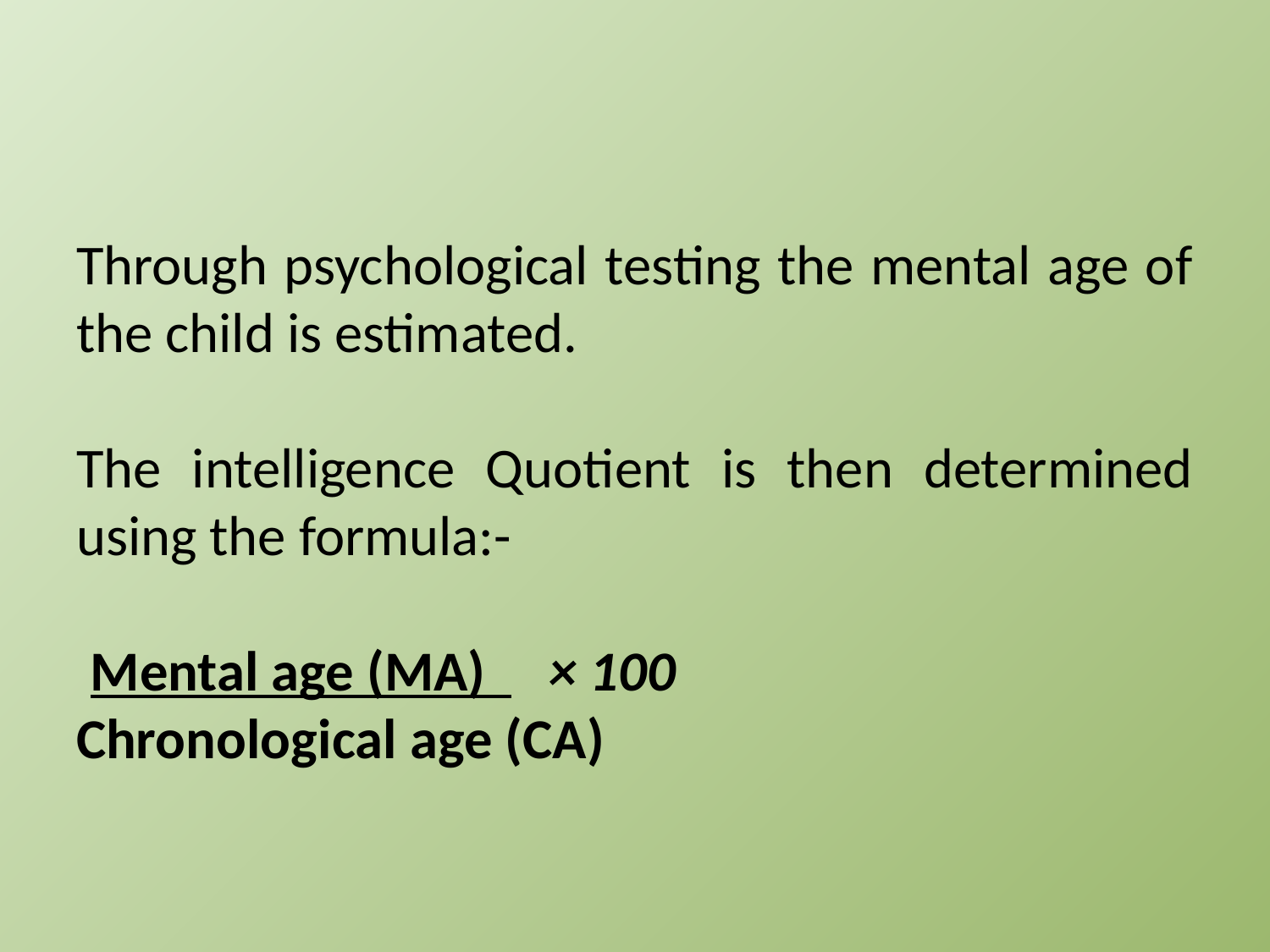

Through psychological testing the mental age of the child is estimated.

The intelligence Quotient is then determined using the formula:-

 Mental age (MA)     × 100
Chronological age (CA)